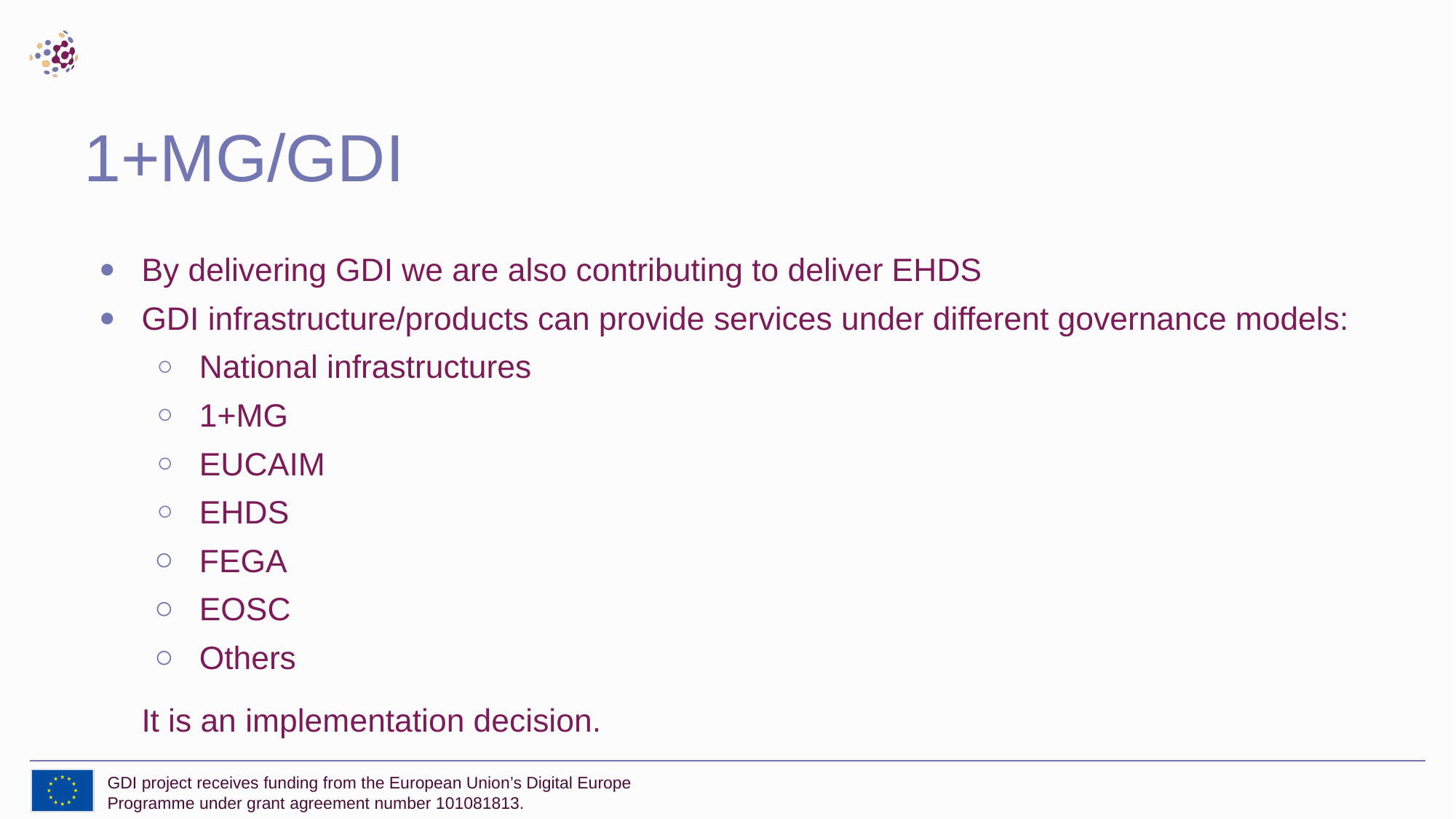

# 1+MG/GDI
By delivering GDI we are also contributing to deliver EHDS
GDI infrastructure/products can provide services under different governance models:
National infrastructures
1+MG
EUCAIM
EHDS
FEGA
EOSC
Others
It is an implementation decision.